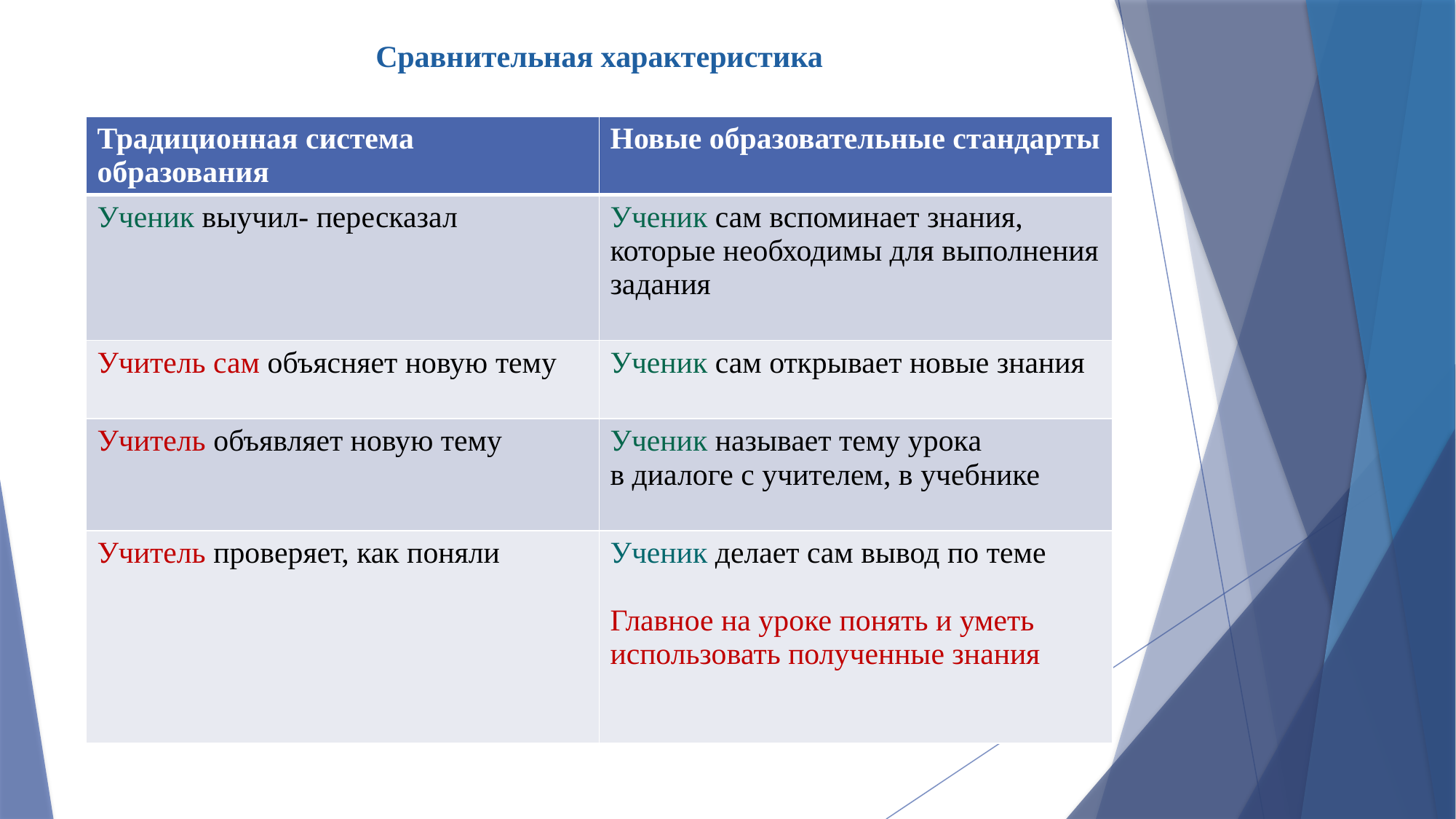

# Сравнительная характеристика
| Традиционная система образования | Новые образовательные стандарты |
| --- | --- |
| Ученик выучил- пересказал | Ученик сам вспоминает знания, которые необходимы для выполнения задания |
| Учитель сам объясняет новую тему | Ученик сам открывает новые знания |
| Учитель объявляет новую тему | Ученик называет тему урока в диалоге с учителем, в учебнике |
| Учитель проверяет, как поняли | Ученик делает сам вывод по теме Главное на уроке понять и уметь использовать полученные знания |